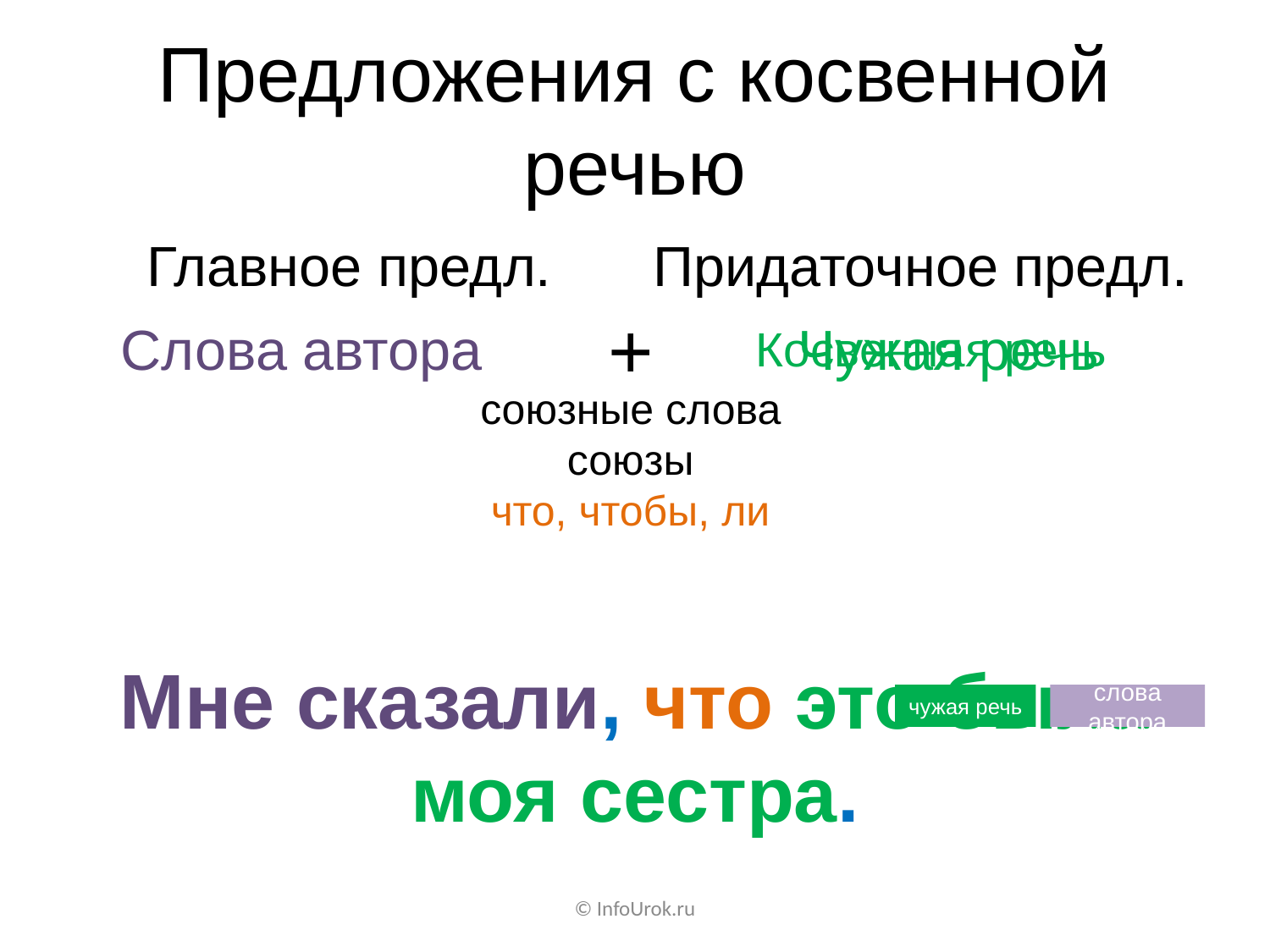

# Предложения с косвенной речью
Главное предл.
Придаточное предл.
Слова автора
+
Косвенная речь
Чужая речь
союзные слова
союзы
что, чтобы, ли
чужая речь
слова автора
Мне сказали, что это была моя сестра.
© InfoUrok.ru